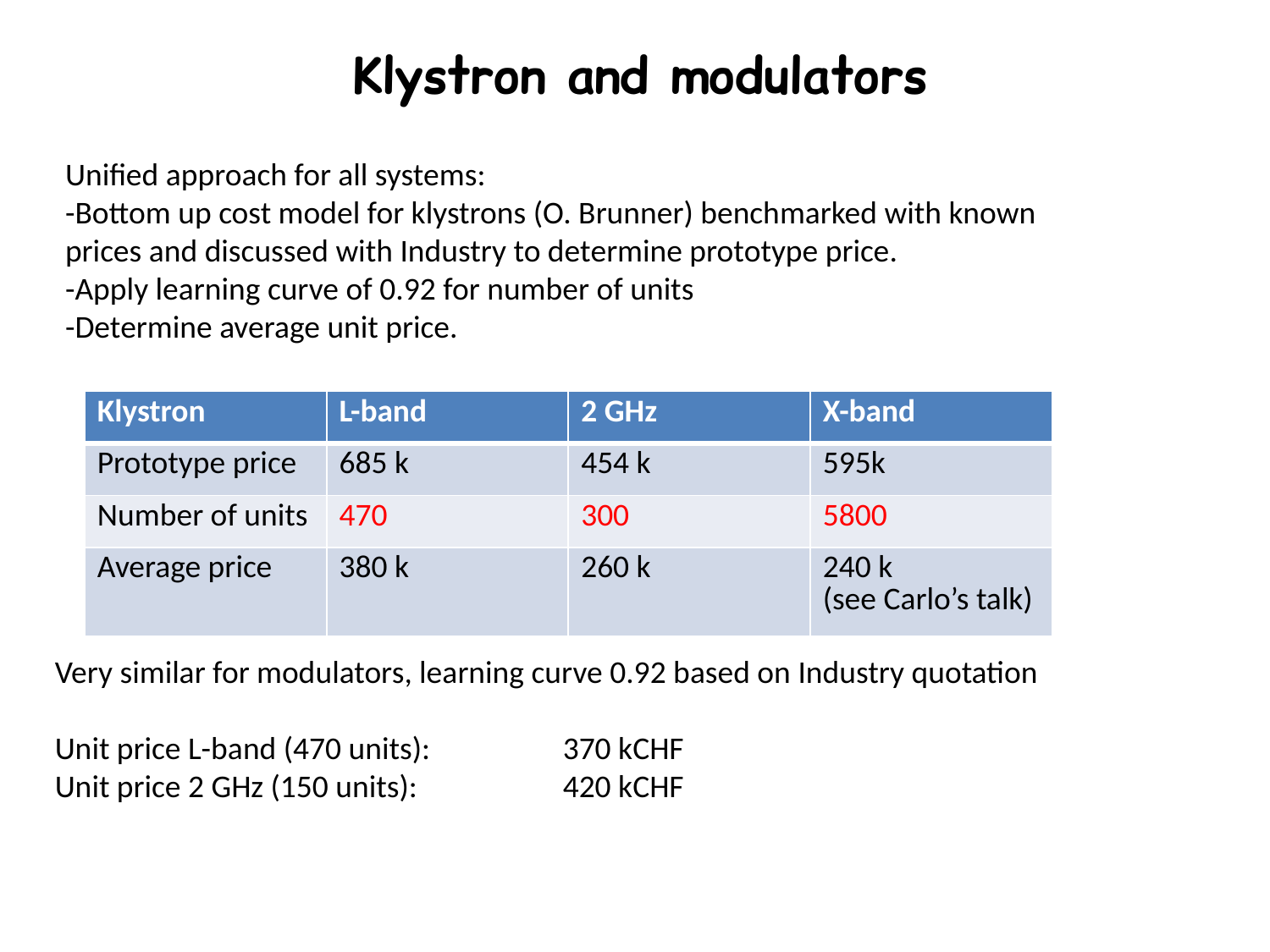

Klystron and modulators
Unified approach for all systems:
-Bottom up cost model for klystrons (O. Brunner) benchmarked with known prices and discussed with Industry to determine prototype price.
-Apply learning curve of 0.92 for number of units
-Determine average unit price.

| Klystron | L-band | 2 GHz | X-band |
| --- | --- | --- | --- |
| Prototype price | 685 k | 454 k | 595k |
| Number of units | 470 | 300 | 5800 |
| Average price | 380 k | 260 k | 240 k (see Carlo’s talk) |
Very similar for modulators, learning curve 0.92 based on Industry quotation

Unit price L-band (470 units): 	370 kCHF
Unit price 2 GHz (150 units):		420 kCHF